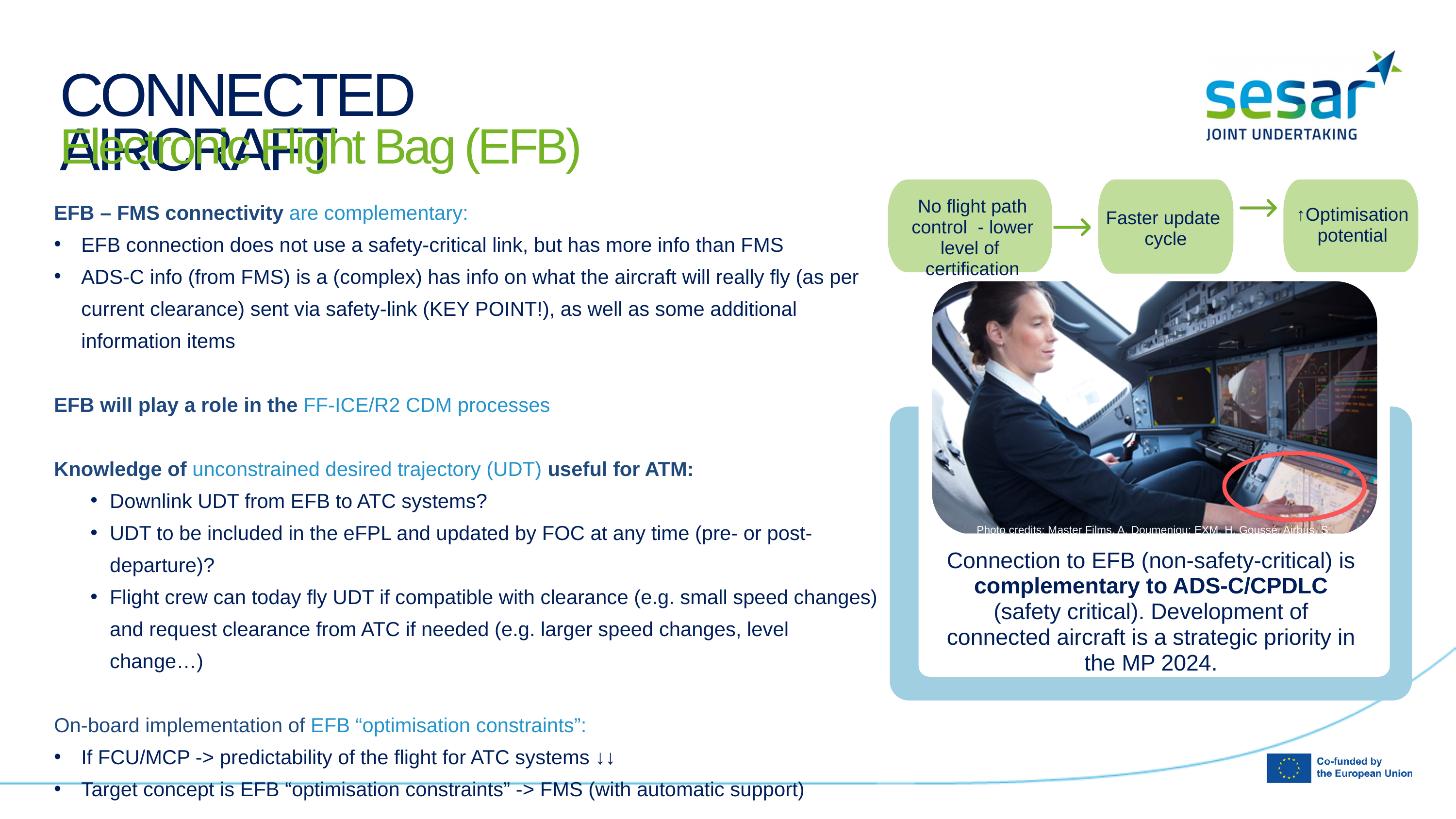

CONNECTED AIRCRAFT
Electronic Flight Bag (EFB)

EFB – FMS connectivity are complementary:
EFB connection does not use a safety-critical link, but has more info than FMS
ADS-C info (from FMS) is a (complex) has info on what the aircraft will really fly (as per current clearance) sent via safety-link (KEY POINT!), as well as some additional information items

EFB will play a role in the FF-ICE/R2 CDM processes

Knowledge of unconstrained desired trajectory (UDT) useful for ATM:
Downlink UDT from EFB to ATC systems?
UDT to be included in the eFPL and updated by FOC at any time (pre- or post-departure)?
Flight crew can today fly UDT if compatible with clearance (e.g. small speed changes) and request clearance from ATC if needed (e.g. larger speed changes, level change…)

On-board implementation of EFB “optimisation constraints”:
If FCU/MCP -> predictability of the flight for ATC systems ↓↓
Target concept is EFB “optimisation constraints” -> FMS (with automatic support)
No flight path control  - lower level of  certification

↑Optimisation potential
Faster update
cycle

Photo credits: Master Films, A. Doumenjou; EXM, H. Goussé, Airbus, S. Ramadier.
Connection to EFB (non-safety-critical) is complementary to ADS-C/CPDLC (safety critical). Development of connected aircraft is a strategic priority in the MP 2024.